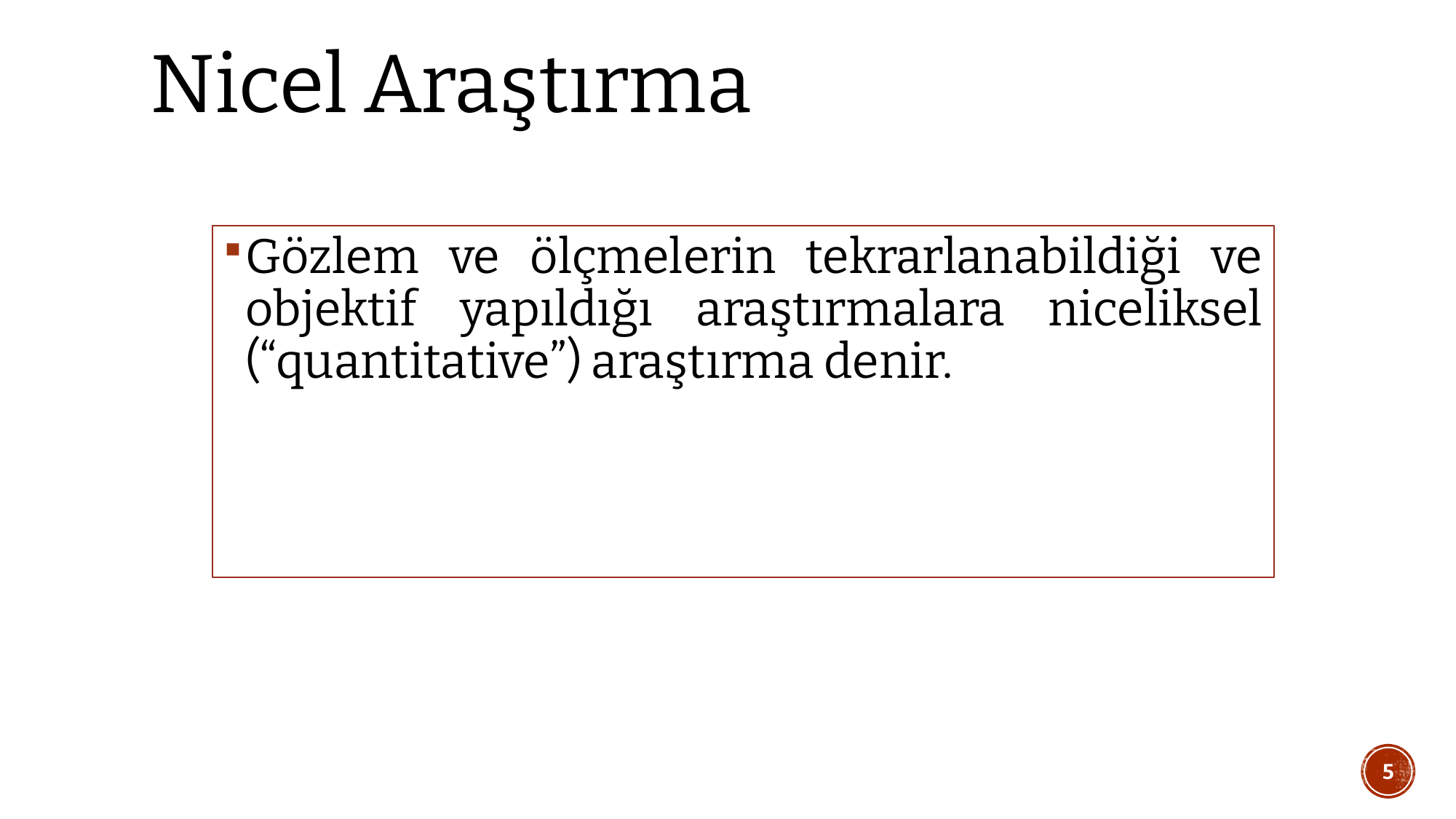

# Nicel Araştırma
Gözlem ve ölçmelerin tekrarlanabildiği ve objektif yapıldığı araştırmalara niceliksel (“quantitative”) araştırma denir.
5